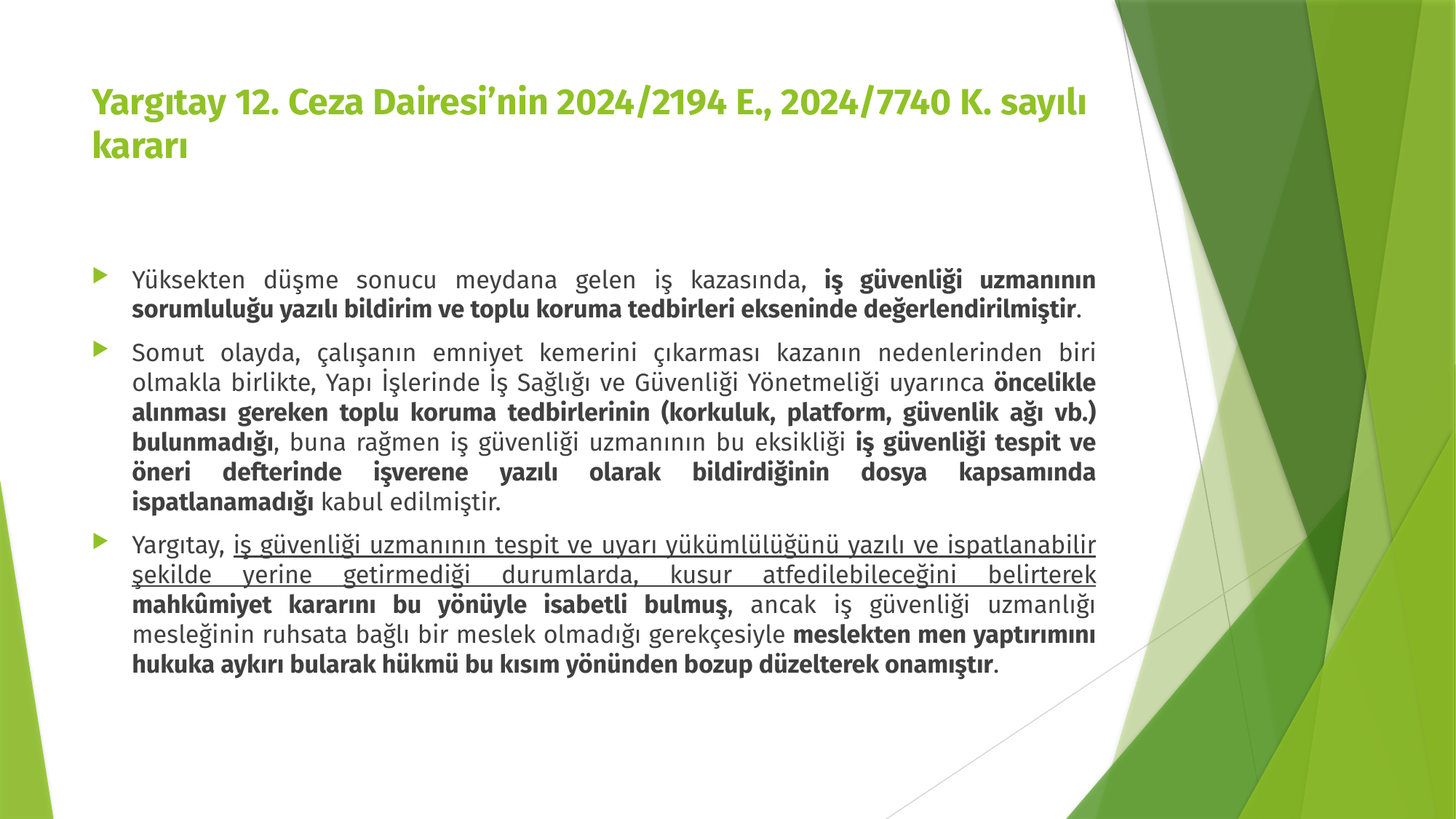

# Yargıtay 12. Ceza Dairesi’nin 2024/2194 E., 2024/7740 K. sayılı kararı
Yüksekten düşme sonucu meydana gelen iş kazasında, iş güvenliği uzmanının sorumluluğu yazılı bildirim ve toplu koruma tedbirleri ekseninde değerlendirilmiştir.
Somut olayda, çalışanın emniyet kemerini çıkarması kazanın nedenlerinden biri olmakla birlikte, Yapı İşlerinde İş Sağlığı ve Güvenliği Yönetmeliği uyarınca öncelikle alınması gereken toplu koruma tedbirlerinin (korkuluk, platform, güvenlik ağı vb.) bulunmadığı, buna rağmen iş güvenliği uzmanının bu eksikliği iş güvenliği tespit ve öneri defterinde işverene yazılı olarak bildirdiğinin dosya kapsamında ispatlanamadığı kabul edilmiştir.
Yargıtay, iş güvenliği uzmanının tespit ve uyarı yükümlülüğünü yazılı ve ispatlanabilir şekilde yerine getirmediği durumlarda, kusur atfedilebileceğini belirterek mahkûmiyet kararını bu yönüyle isabetli bulmuş, ancak iş güvenliği uzmanlığı mesleğinin ruhsata bağlı bir meslek olmadığı gerekçesiyle meslekten men yaptırımını hukuka aykırı bularak hükmü bu kısım yönünden bozup düzelterek onamıştır.